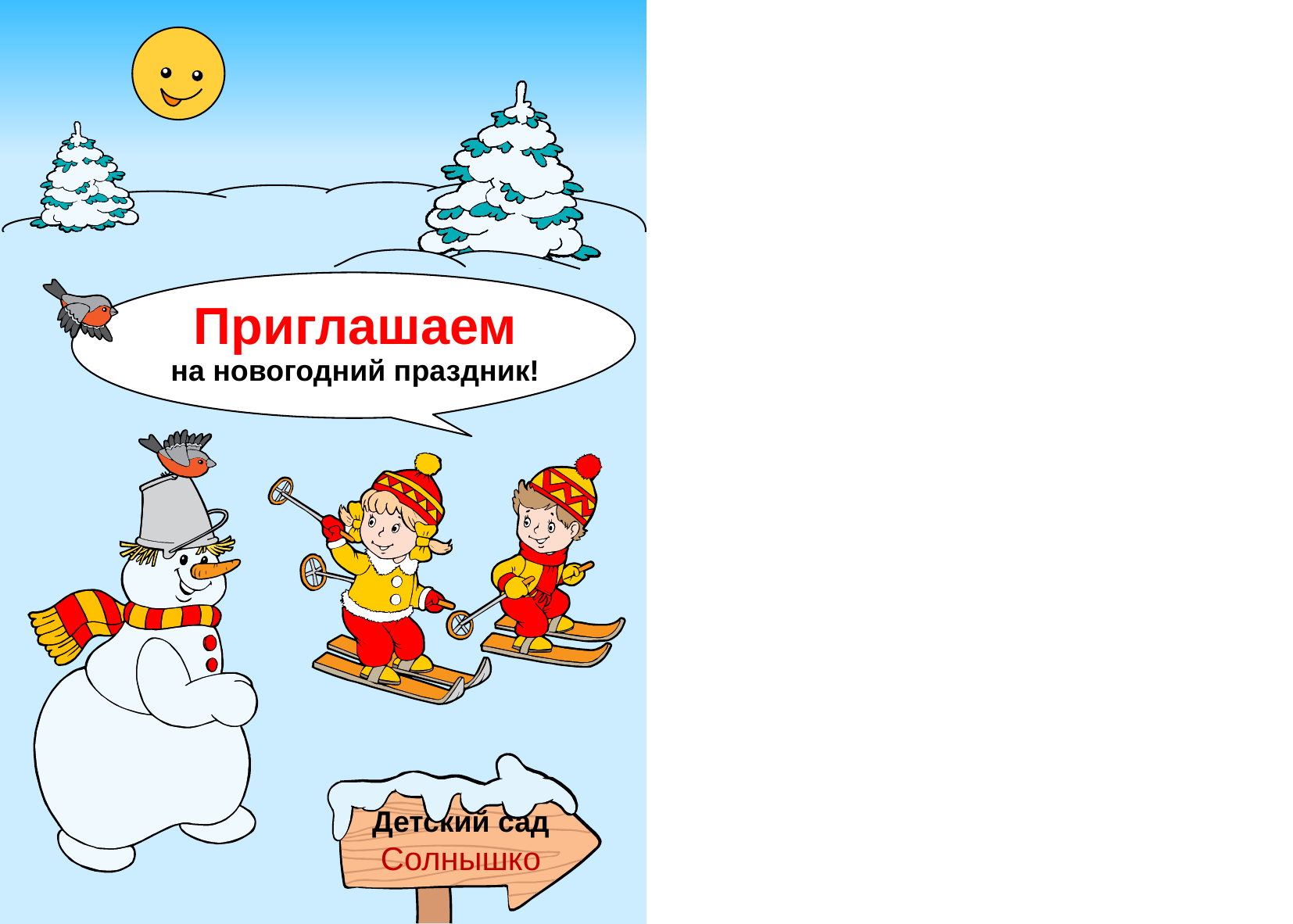

Приглашаем
на новогодний праздник!

Детский сад
Солнышко